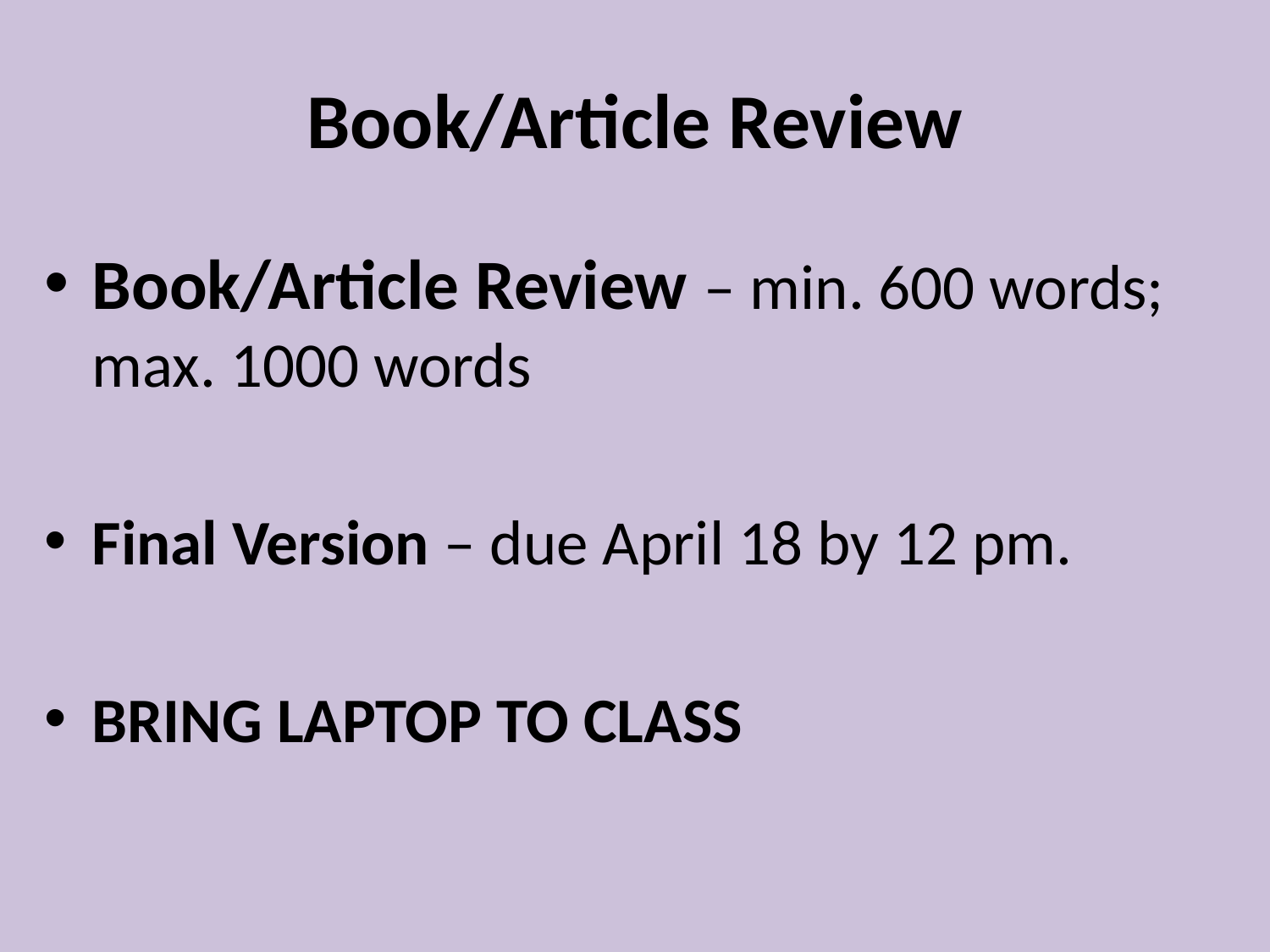

# Book/Article Review
Book/Article Review – min. 600 words; max. 1000 words

Final Version – due April 18 by 12 pm.

BRING LAPTOP TO CLASS